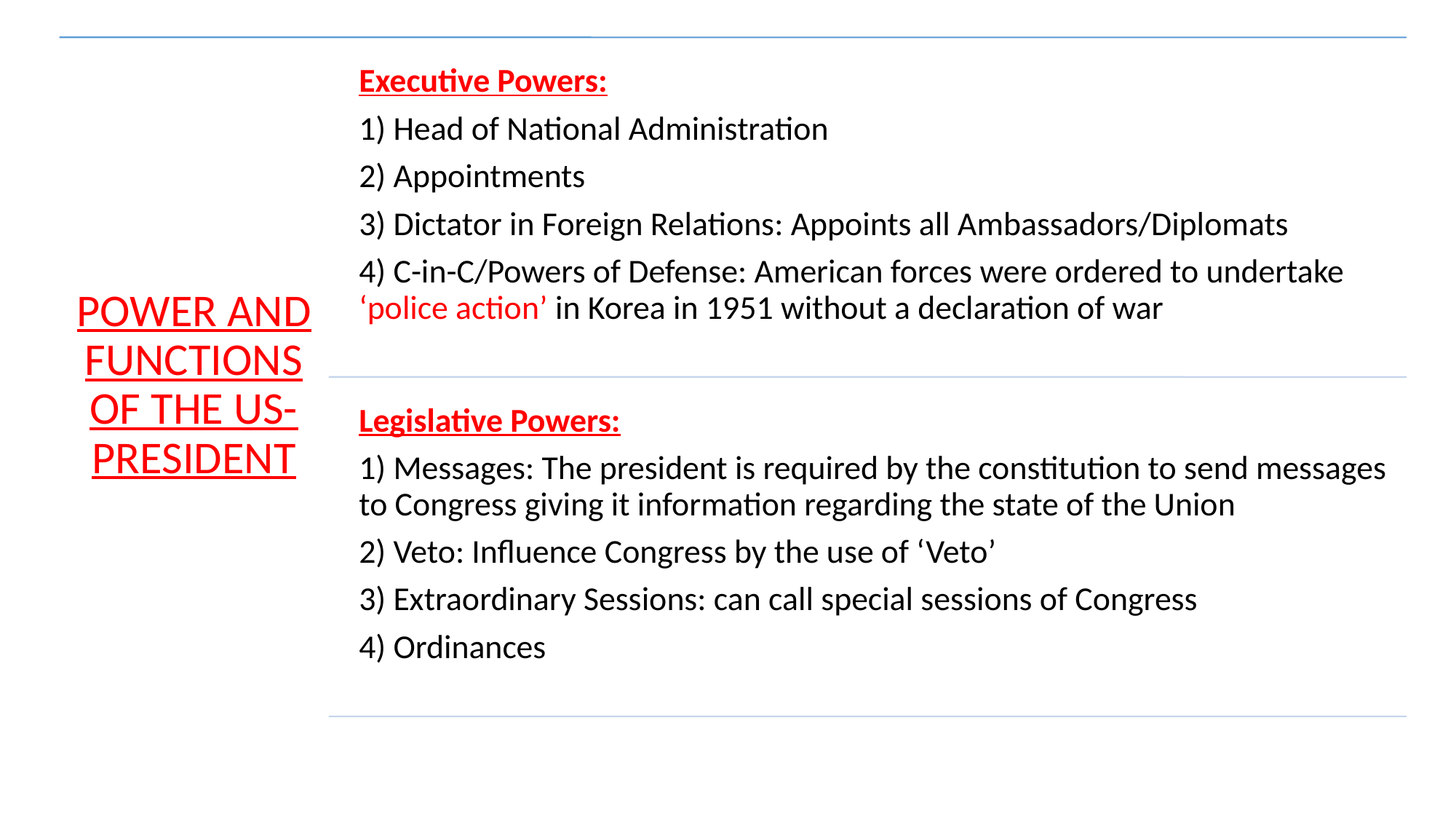

POWER AND FUNCTIONS OF THE US-PRESIDENT
Executive Powers:
1) Head of National Administration
2) Appointments
3) Dictator in Foreign Relations: Appoints all Ambassadors/Diplomats
4) C-in-C/Powers of Defense: American forces were ordered to undertake ‘police action’ in Korea in 1951 without a declaration of war
Legislative Powers:
1) Messages: The president is required by the constitution to send messages to Congress giving it information regarding the state of the Union
2) Veto: Influence Congress by the use of ‘Veto’
3) Extraordinary Sessions: can call special sessions of Congress
4) Ordinances